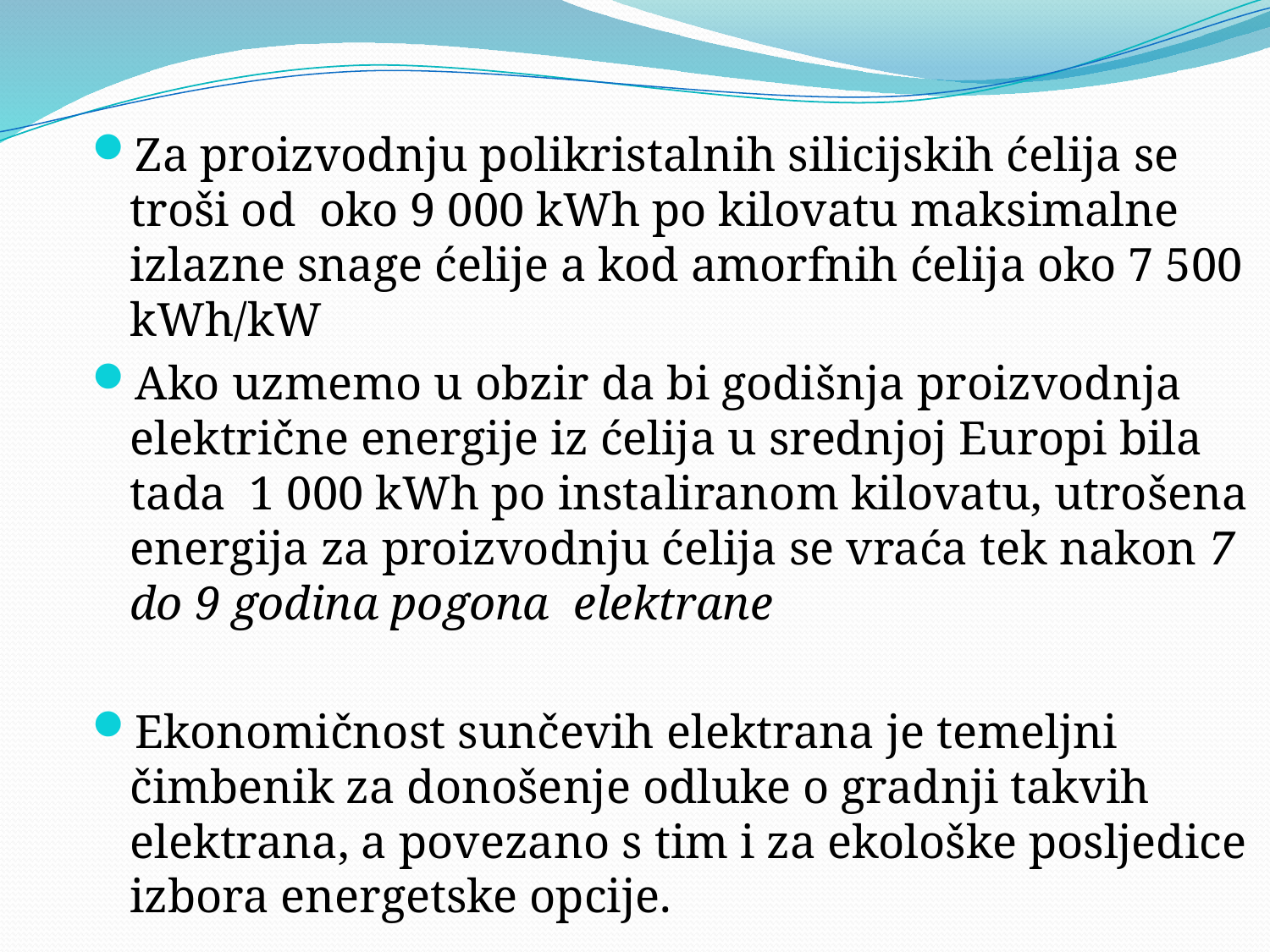

Za proizvodnju polikristalnih silicijskih ćelija se troši od  oko 9 000 kWh po kilovatu maksimalne izlazne snage ćelije a kod amorfnih ćelija oko 7 500 kWh/kW
Ako uzmemo u obzir da bi godišnja proizvodnja električne energije iz ćelija u srednjoj Europi bila tada  1 000 kWh po instaliranom kilovatu, utrošena energija za proizvodnju ćelija se vraća tek nakon 7 do 9 godina pogona  elektrane

Ekonomičnost sunčevih elektrana je temeljni čimbenik za donošenje odluke o gradnji takvih elektrana, a povezano s tim i za ekološke posljedice izbora energetske opcije.